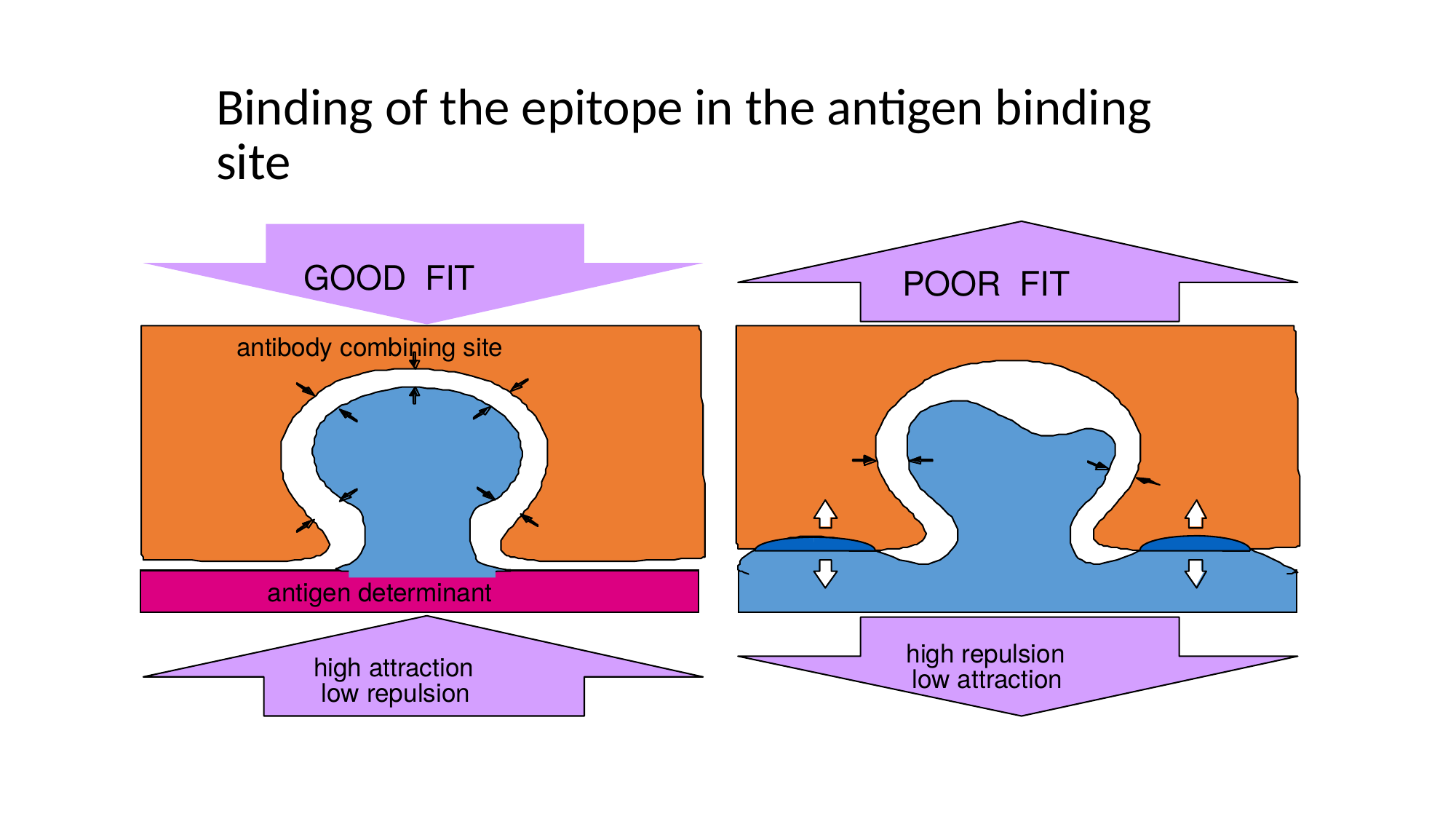

# Binding of the epitope in the antigen binding site

POOR  FIT

GOOD  FIT

antibody combining site

antigen determinant

high attraction

low repulsion

high repulsion

low attraction